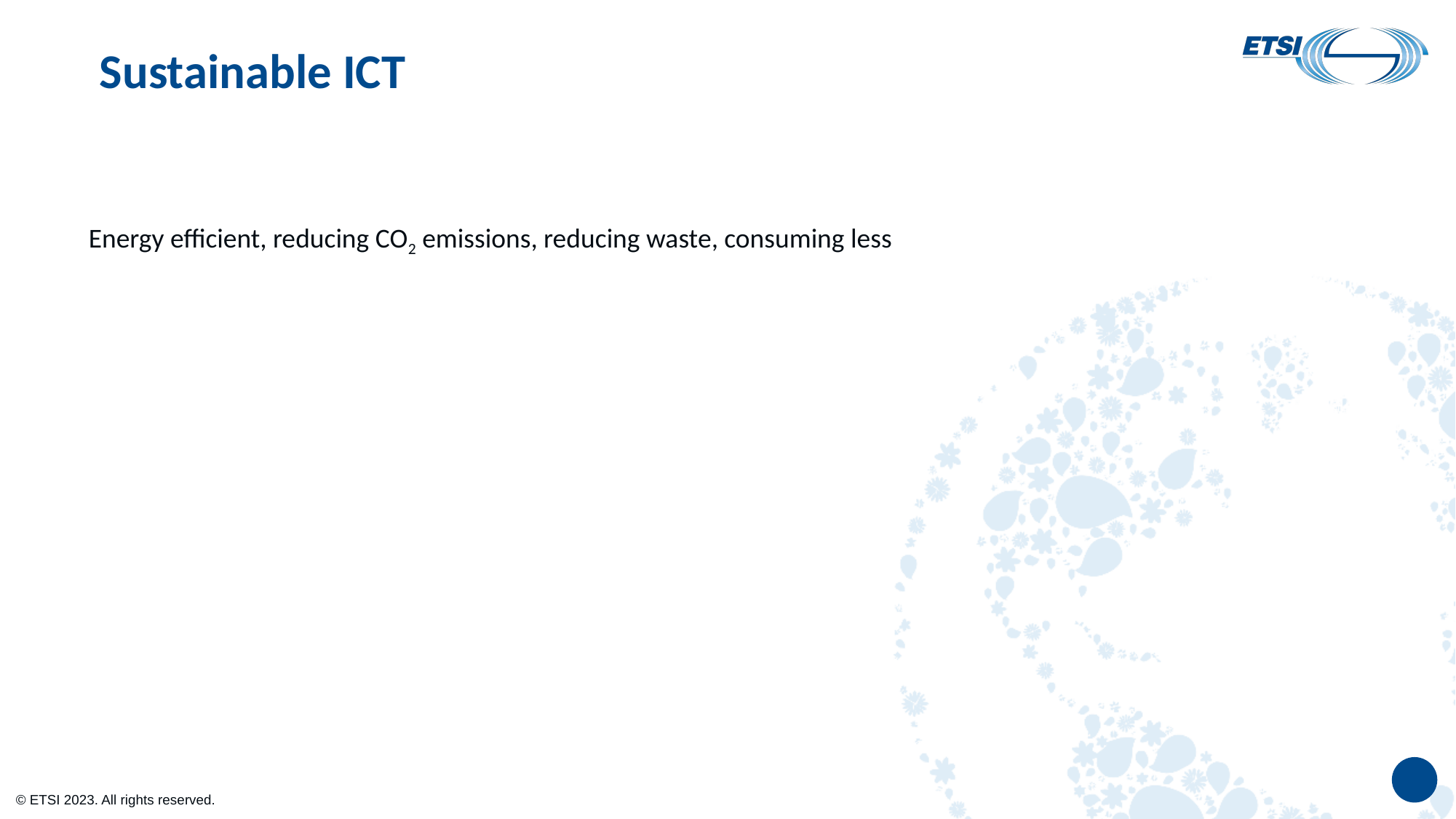

# Sustainable ICT
Energy efficient, reducing CO2 emissions, reducing waste, consuming less